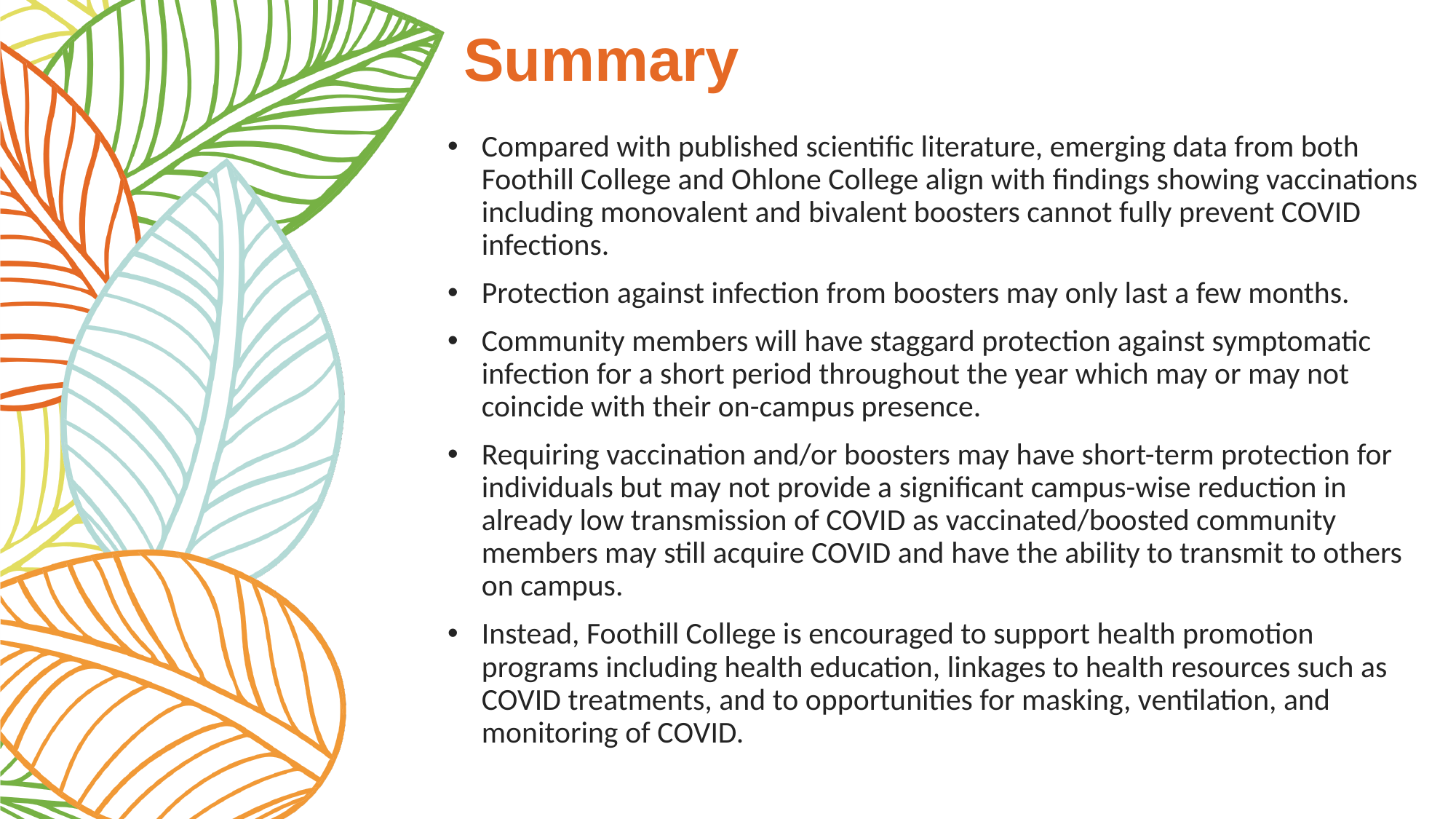

# Summary
Compared with published scientific literature, emerging data from both Foothill College and Ohlone College align with findings showing vaccinations including monovalent and bivalent boosters cannot fully prevent COVID infections.
Protection against infection from boosters may only last a few months.
Community members will have staggard protection against symptomatic infection for a short period throughout the year which may or may not coincide with their on-campus presence.
Requiring vaccination and/or boosters may have short-term protection for individuals but may not provide a significant campus-wise reduction in already low transmission of COVID as vaccinated/boosted community members may still acquire COVID and have the ability to transmit to others on campus.
Instead, Foothill College is encouraged to support health promotion programs including health education, linkages to health resources such as COVID treatments, and to opportunities for masking, ventilation, and monitoring of COVID.